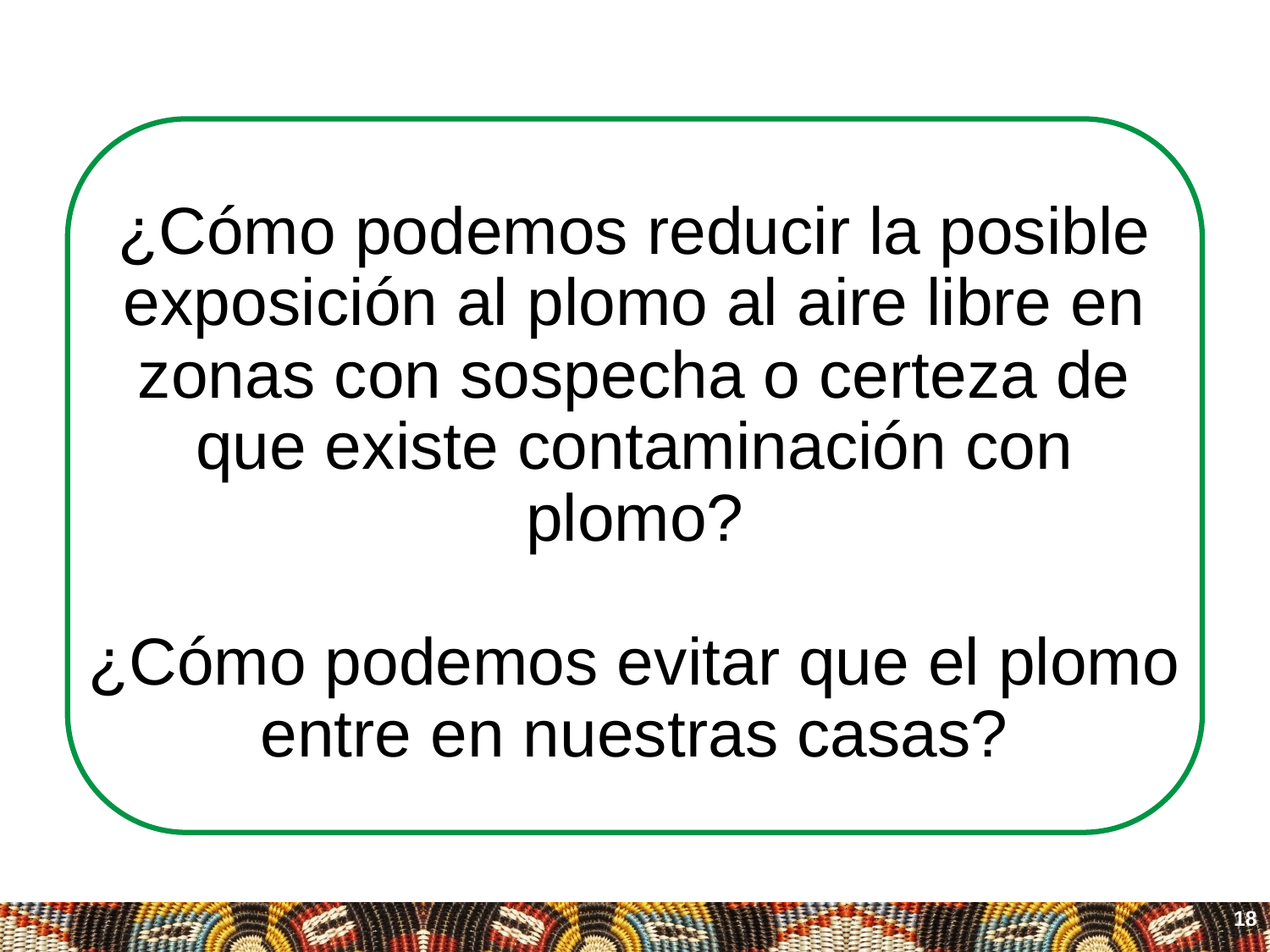

# ¿Cómo podemos reducir la posible exposición al plomo al aire libre en zonas con sospecha o certeza de que existe contaminación con plomo? ¿Cómo podemos evitar que el plomo entre en nuestras casas?
18